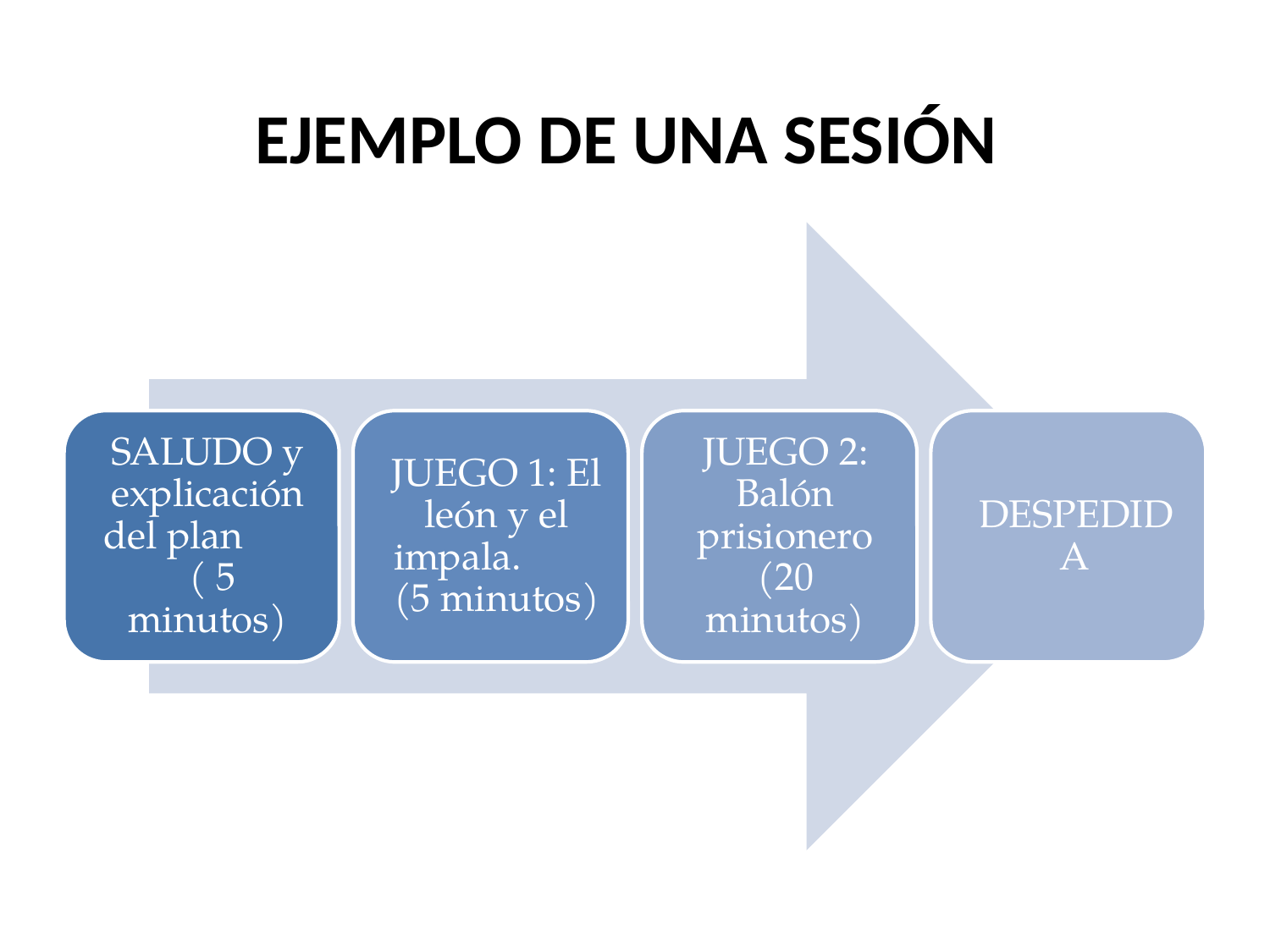

# EJEMPLO DE UNA SESIÓN
SALUDO y explicación del plan         ( 5 minutos)
JUEGO 1: El león y el impala.         (5 minutos)
JUEGO 2: Balón prisionero (20 minutos)
DESPEDIDA